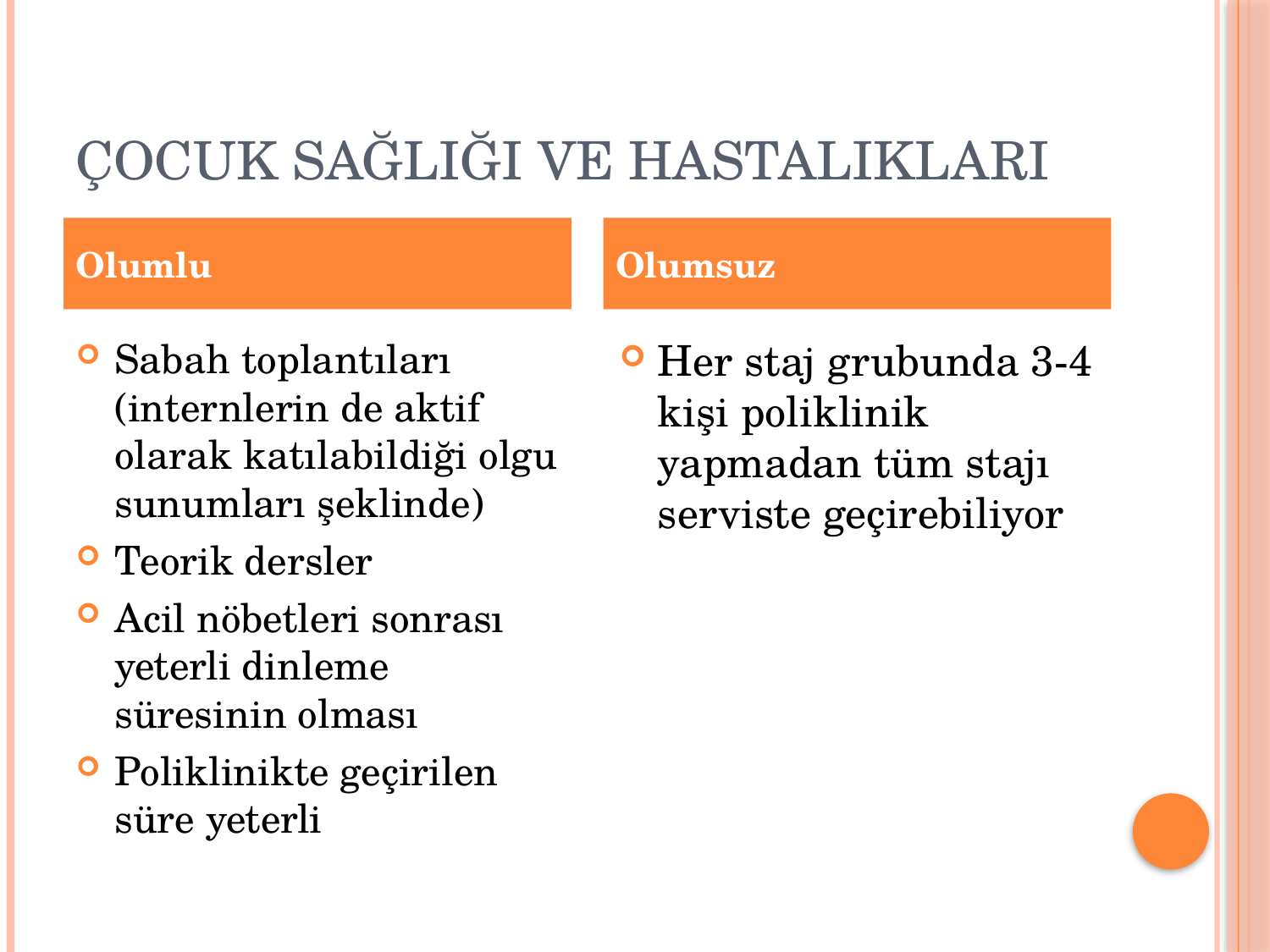

# Çocuk Sağlığı ve Hastalıkları
Olumlu
Olumsuz
Sabah toplantıları (internlerin de aktif olarak katılabildiği olgu sunumları şeklinde)
Teorik dersler
Acil nöbetleri sonrası yeterli dinleme süresinin olması
Poliklinikte geçirilen süre yeterli

Her staj grubunda 3-4 kişi poliklinik yapmadan tüm stajı serviste geçirebiliyor